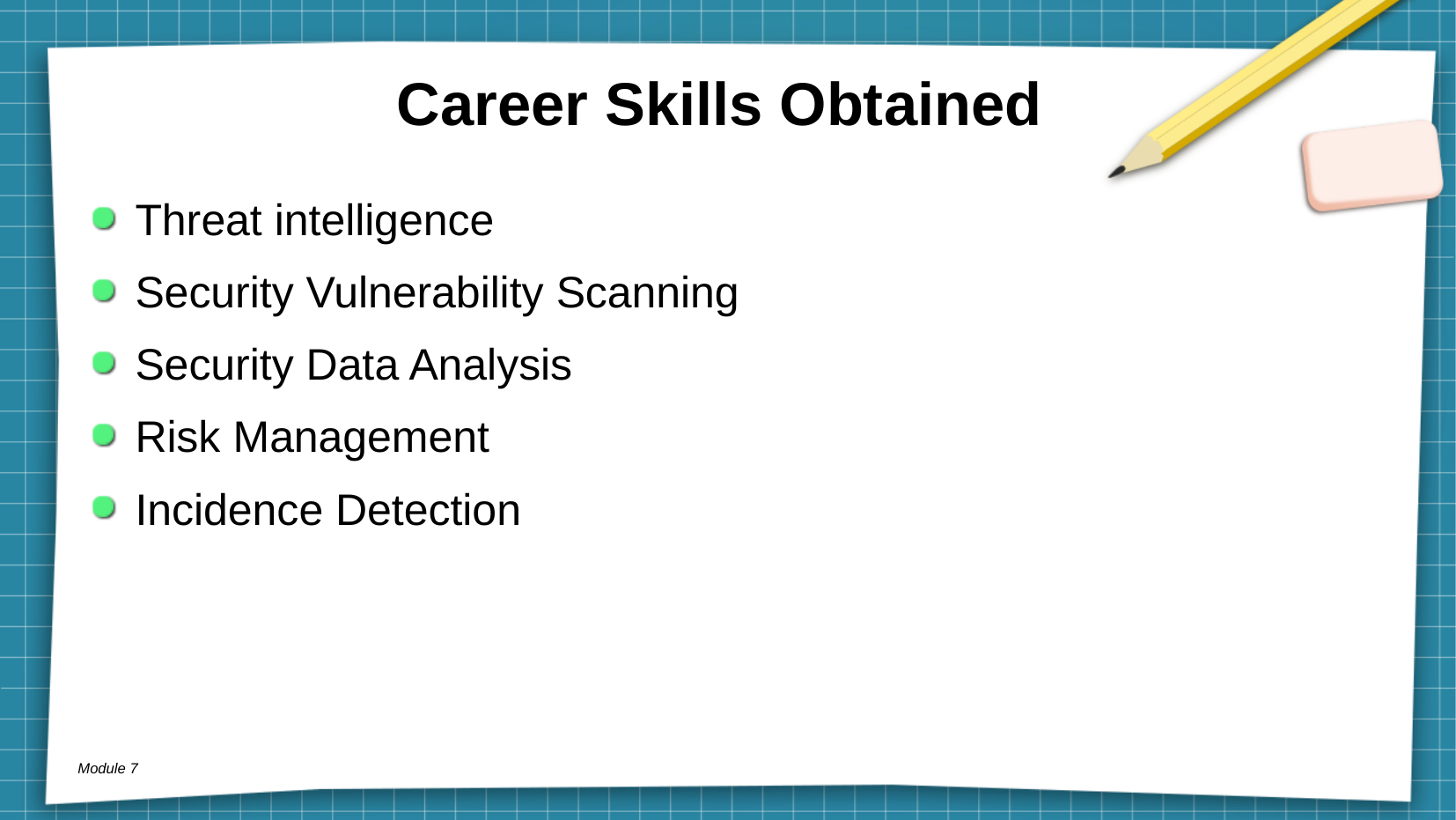

# Career Skills Obtained
Threat intelligence
Security Vulnerability Scanning
Security Data Analysis
Risk Management
Incidence Detection
Module 7